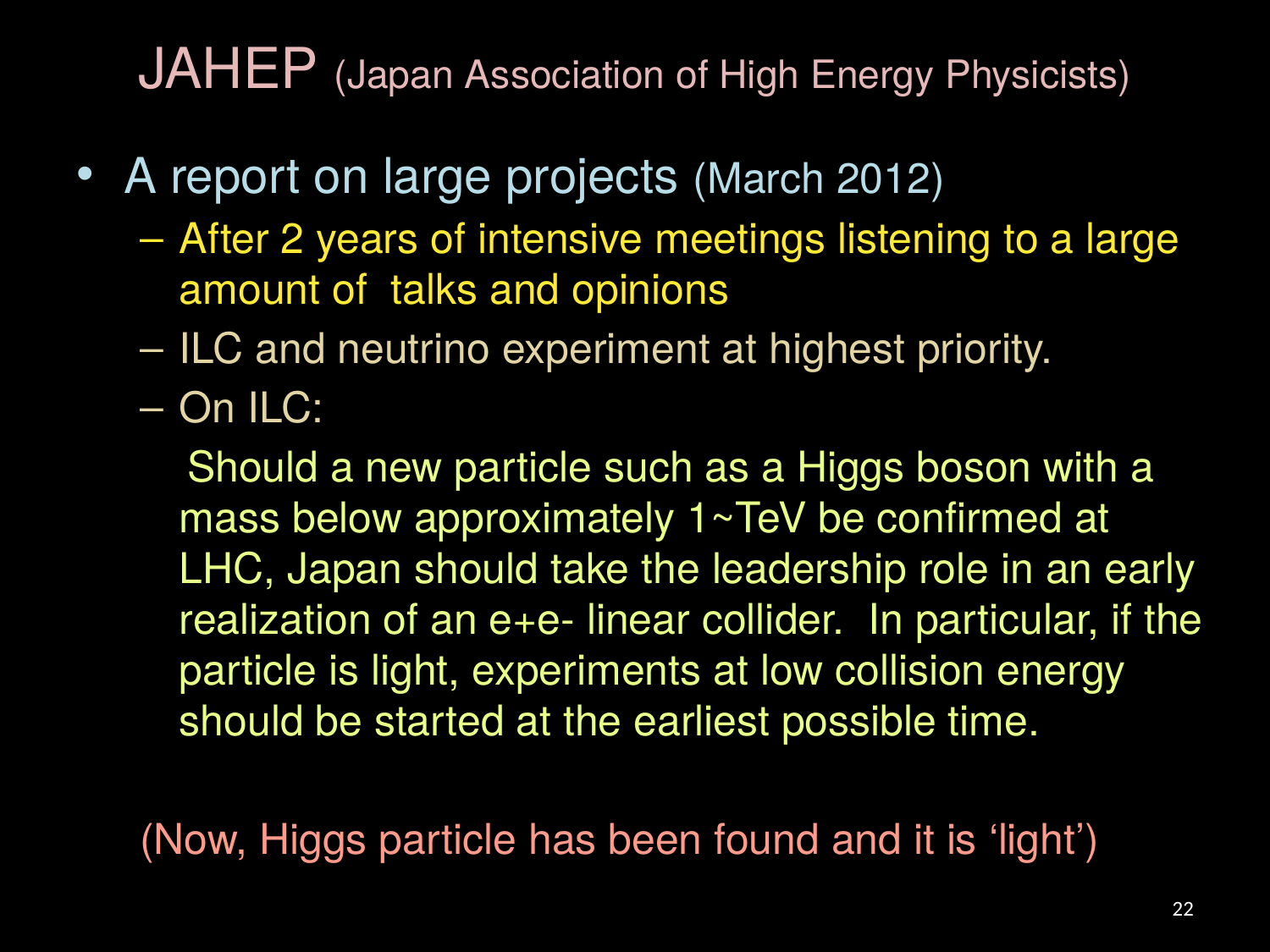

# JAHEP (Japan Association of High Energy Physicists)
A report on large projects (March 2012)
After 2 years of intensive meetings listening to a large amount of  talks and opinions
ILC and neutrino experiment at highest priority.
On ILC:
    Should a new particle such as a Higgs boson with a mass below approximately 1~TeV be confirmed at LHC, Japan should take the leadership role in an early realization of an e+e- linear collider.  In particular, if the particle is light, experiments at low collision energy should be started at the earliest possible time.

(Now, Higgs particle has been found and it is ‘light’)
22